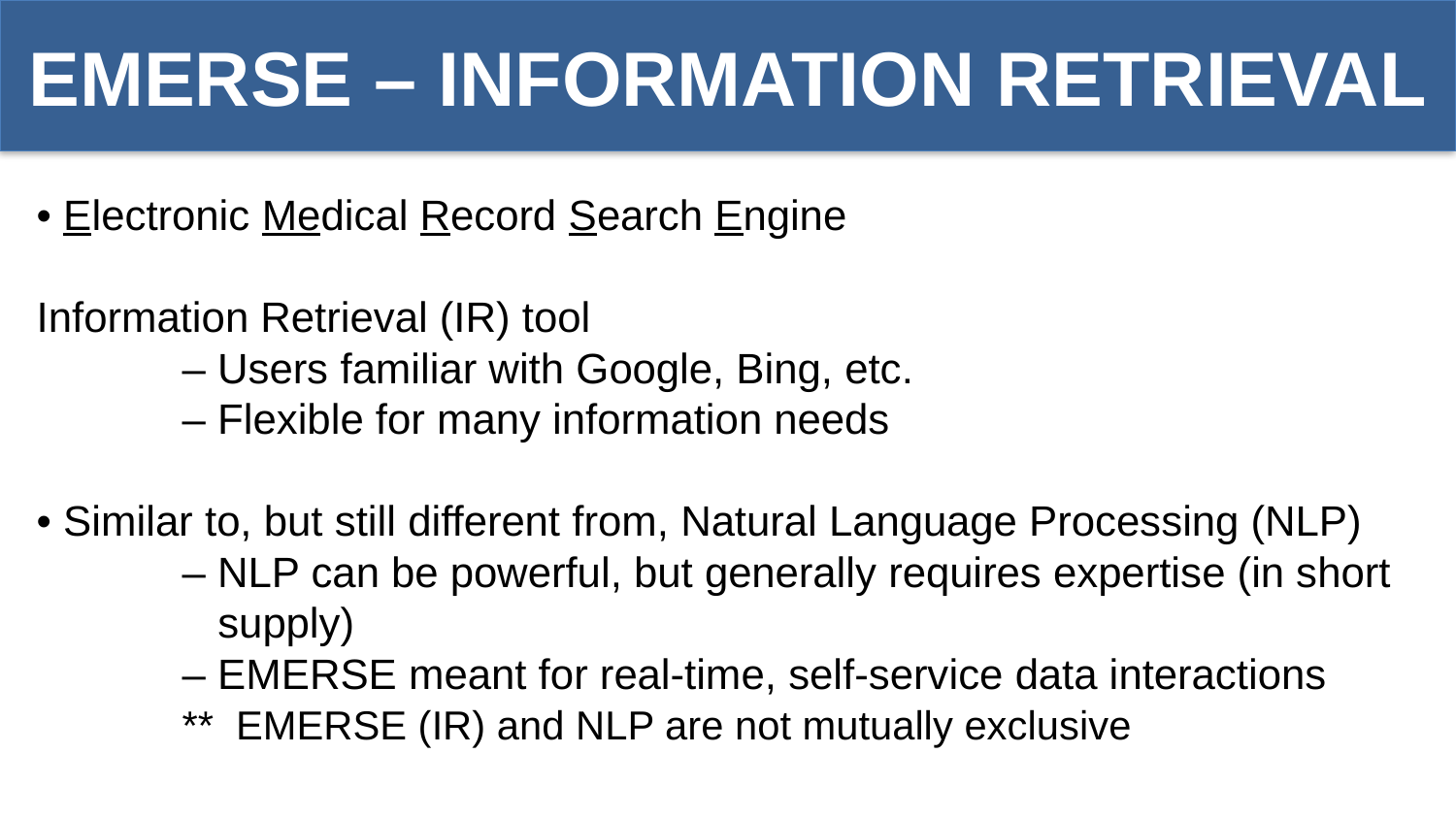

EMERSE – INFORMATION RETRIEVAL
• Electronic Medical Record Search Engine

Information Retrieval (IR) tool
	– Users familiar with Google, Bing, etc.
	– Flexible for many information needs

• Similar to, but still different from, Natural Language Processing (NLP)
	– NLP can be powerful, but generally requires expertise (in short
	   supply)
	– EMERSE meant for real-time, self-service data interactions
	**  EMERSE (IR) and NLP are not mutually exclusive